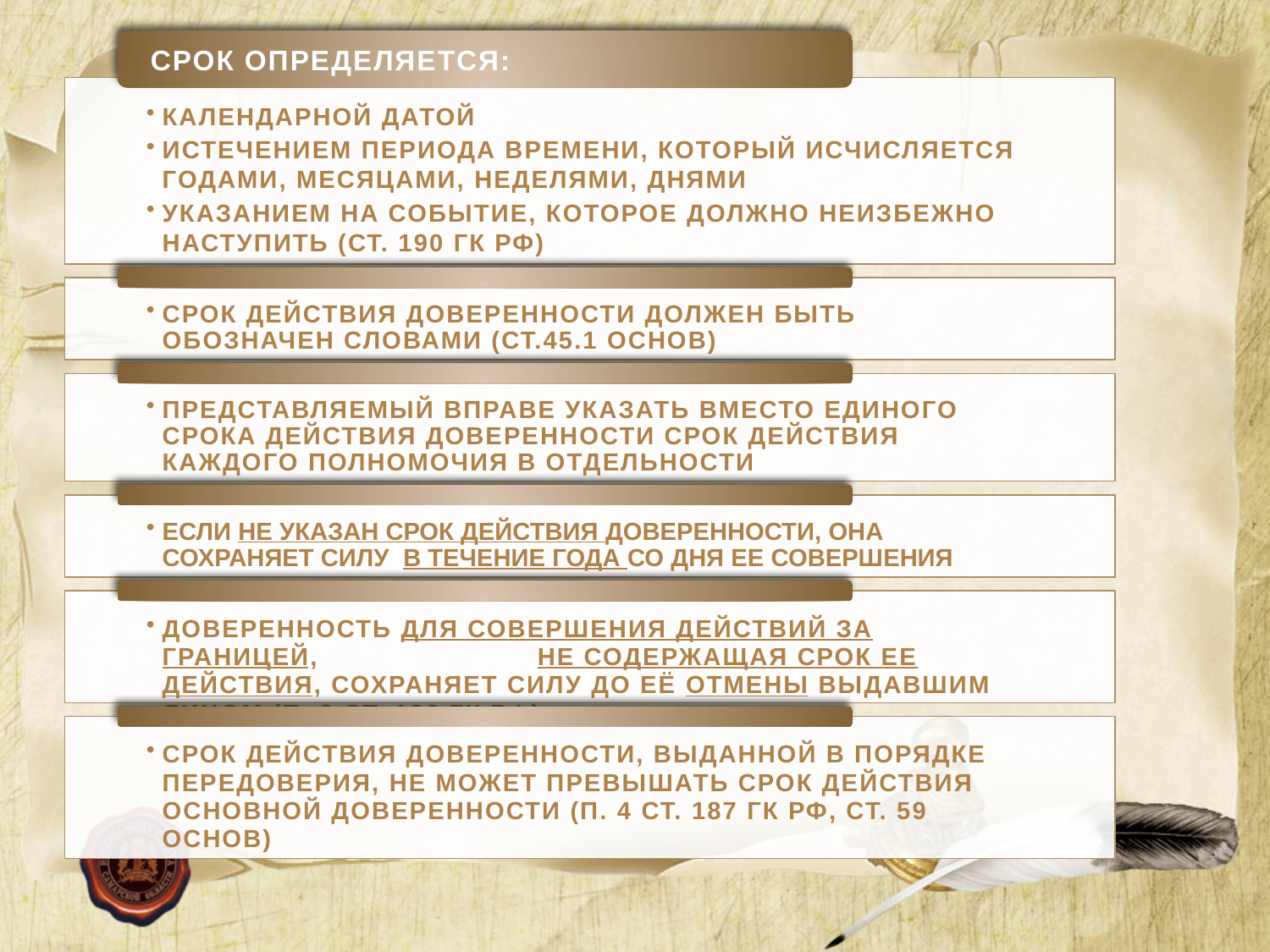

КАЛЕНДАРНОЙ ДАТОЙ
ИСТЕЧЕНИЕМ ПЕРИОДА ВРЕМЕНИ, КОТОРЫЙ ИСЧИСЛЯЕТСЯ ГОДАМИ, МЕСЯЦАМИ, НЕДЕЛЯМИ, ДНЯМИ
УКАЗАНИЕМ НА СОБЫТИЕ, КОТОРОЕ ДОЛЖНО НЕИЗБЕЖНО НАСТУПИТЬ (СТ. 190 ГК РФ)
СРОК ОПРЕДЕЛЯЕТСЯ:
СРОК ДЕЙСТВИЯ ДОВЕРЕННОСТИ ДОЛЖЕН БЫТЬ ОБОЗНАЧЕН СЛОВАМИ (СТ.45.1 ОСНОВ)

ПРЕДСТАВЛЯЕМЫЙ ВПРАВЕ УКАЗАТЬ ВМЕСТО ЕДИНОГО СРОКА ДЕЙСТВИЯ ДОВЕРЕННОСТИ СРОК ДЕЙСТВИЯ КАЖДОГО ПОЛНОМОЧИЯ В ОТДЕЛЬНОСТИ

ЕСЛИ НЕ УКАЗАН СРОК ДЕЙСТВИЯ ДОВЕРЕННОСТИ, ОНА СОХРАНЯЕТ СИЛУ  В ТЕЧЕНИЕ ГОДА СО ДНЯ ЕЕ СОВЕРШЕНИЯ

ДОВЕРЕННОСТЬ ДЛЯ СОВЕРШЕНИЯ ДЕЙСТВИЙ ЗА ГРАНИЦЕЙ,                         НЕ СОДЕРЖАЩАЯ СРОК ЕЕ ДЕЙСТВИЯ, СОХРАНЯЕТ СИЛУ ДО ЕЁ ОТМЕНЫ ВЫДАВШИМ ЛИЦОМ (П. 2 СТ. 186 ГК РФ)

СРОК ДЕЙСТВИЯ ДОВЕРЕННОСТИ, ВЫДАННОЙ В ПОРЯДКЕ ПЕРЕДОВЕРИЯ, НЕ МОЖЕТ ПРЕВЫШАТЬ СРОК ДЕЙСТВИЯ ОСНОВНОЙ ДОВЕРЕННОСТИ (П. 4 СТ. 187 ГК РФ, СТ. 59 ОСНОВ)